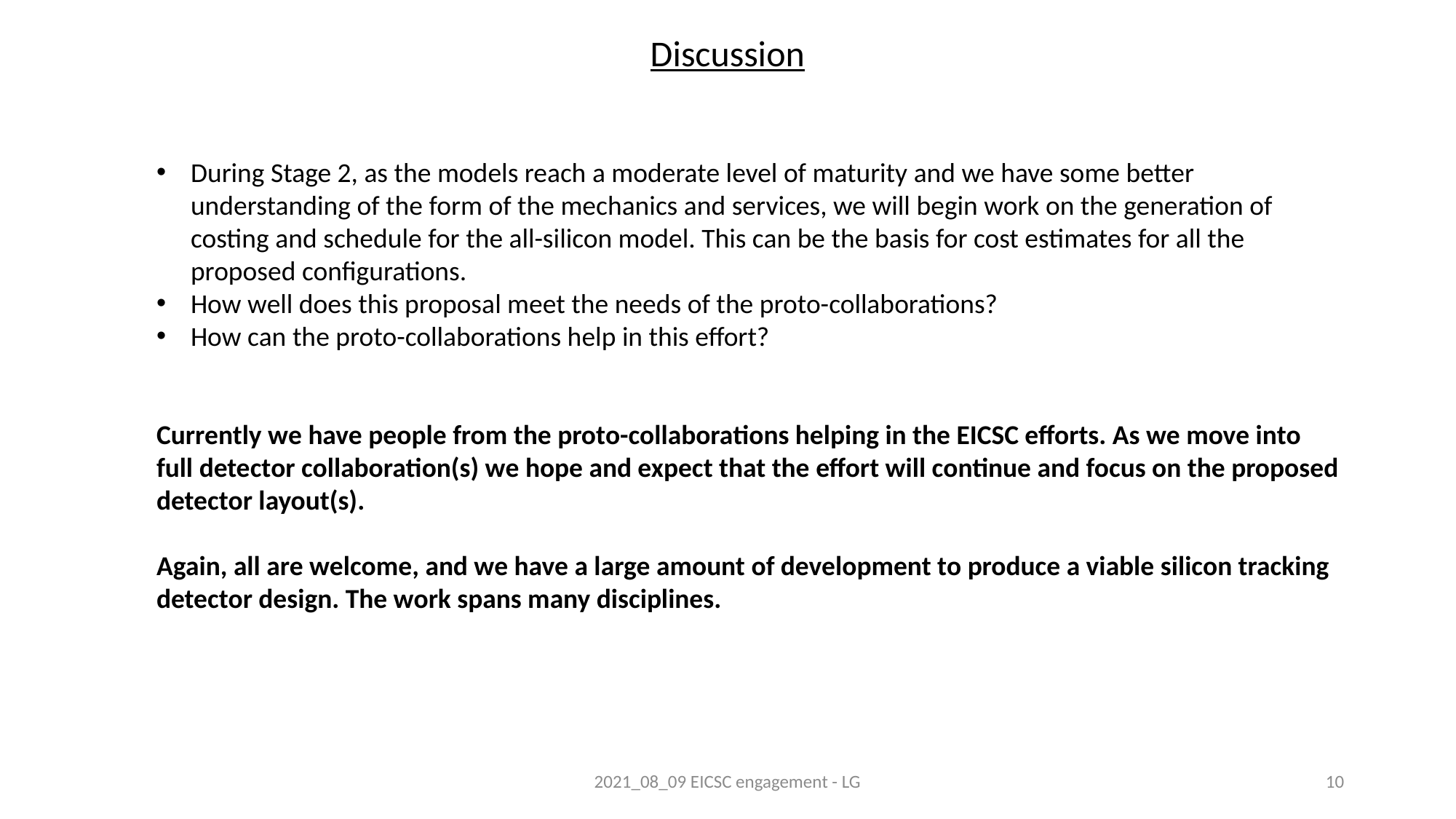

Discussion
During Stage 2, as the models reach a moderate level of maturity and we have some better understanding of the form of the mechanics and services, we will begin work on the generation of costing and schedule for the all-silicon model. This can be the basis for cost estimates for all the proposed configurations.
How well does this proposal meet the needs of the proto-collaborations?
How can the proto-collaborations help in this effort?

Currently we have people from the proto-collaborations helping in the EICSC efforts. As we move into full detector collaboration(s) we hope and expect that the effort will continue and focus on the proposed detector layout(s).

Again, all are welcome, and we have a large amount of development to produce a viable silicon tracking detector design. The work spans many disciplines.
2021_08_09 EICSC engagement - LG
10